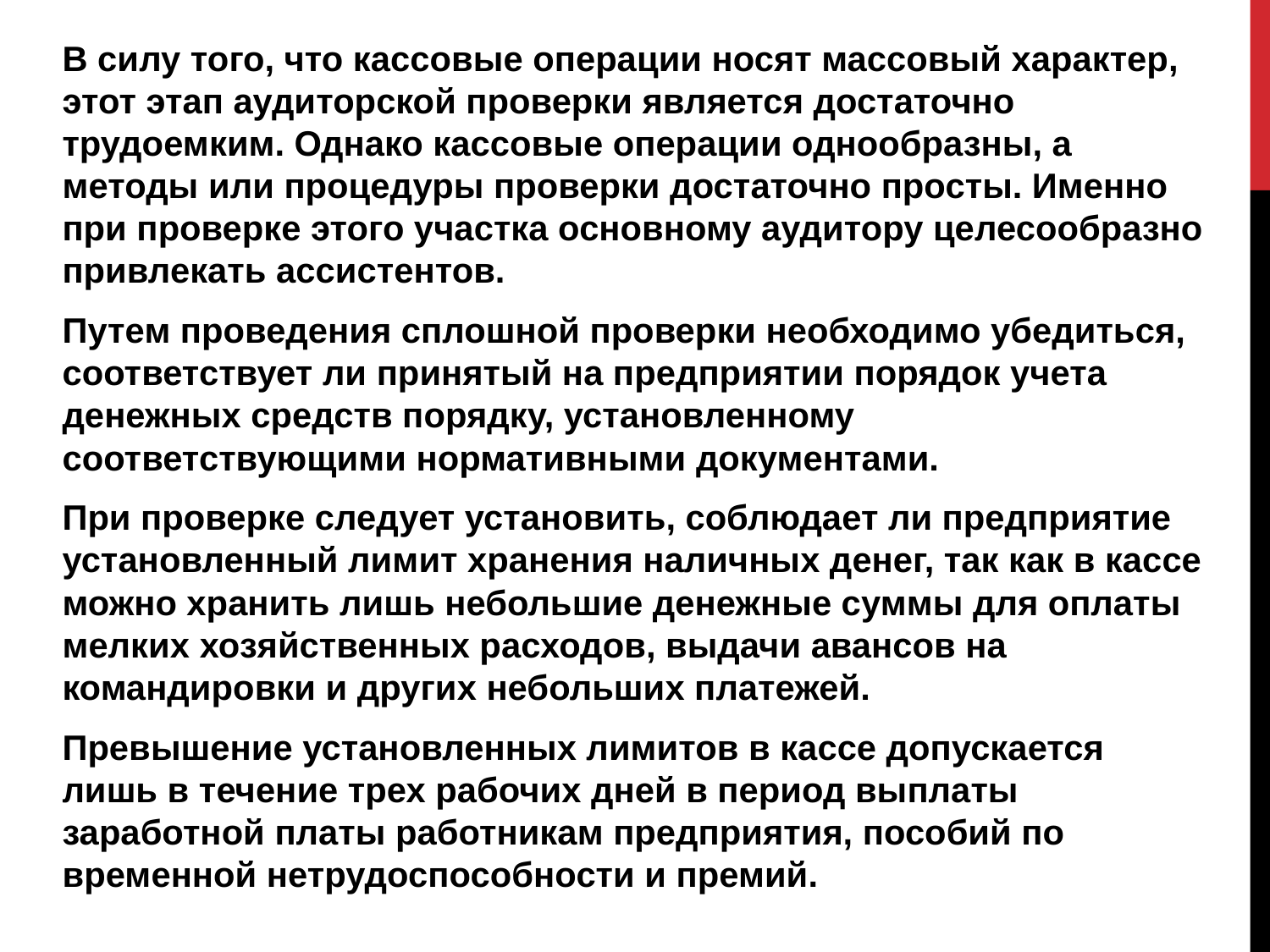

В силу того, что кассовые операции носят массовый характер, этот этап аудиторской проверки является достаточно трудоемким. Однако кассовые операции однообразны, а методы или процедуры проверки достаточно просты. Именно при проверке этого участка основному аудитору целесообразно привлекать ассистентов.
Путем проведения сплошной проверки необходимо убедиться, соответствует ли принятый на предприятии порядок учета денежных средств порядку, установленному соответствующими нормативными документами.
При проверке следует установить, соблюдает ли предприятие установленный лимит хранения наличных денег, так как в кассе можно хранить лишь небольшие денежные суммы для оплаты мелких хозяйственных расходов, выдачи авансов на командировки и других небольших платежей.
Превышение установленных лимитов в кассе допускается лишь в течение трех рабочих дней в период выплаты заработной платы работникам предприятия, пособий по временной нетрудоспособности и премий.